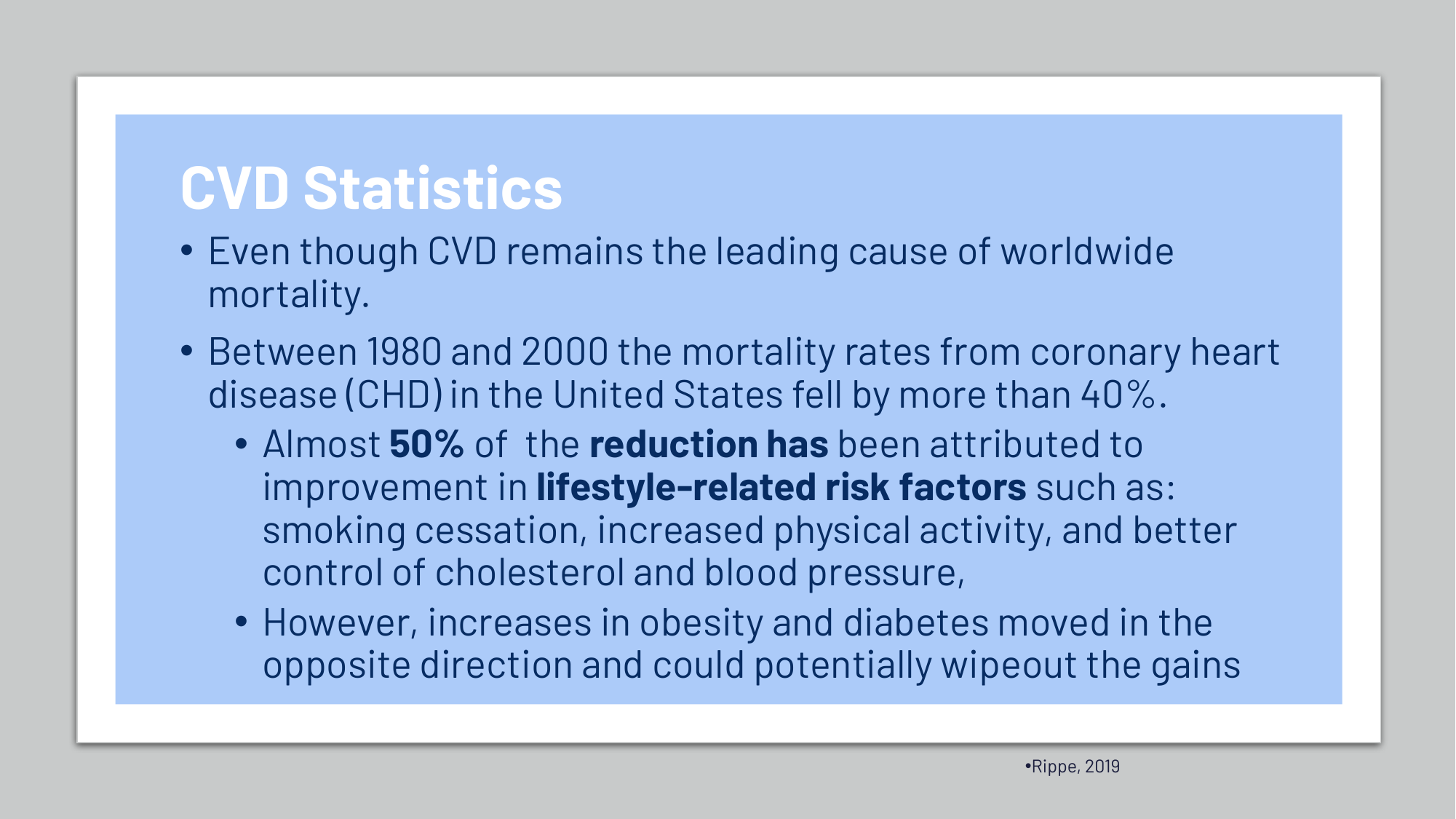

# CVD Statistics
Even though CVD remains the leading cause of worldwide mortality.
Between 1980 and 2000 the mortality rates from coronary heart disease (CHD) in the United States fell by more than 40%.
Almost 50% of  the reduction has been attributed to improvement in lifestyle-related risk factors such as: smoking cessation, increased physical activity, and better control of cholesterol and blood pressure,
However, increases in obesity and diabetes moved in the opposite direction and could potentially wipeout the gains
Rippe, 2019